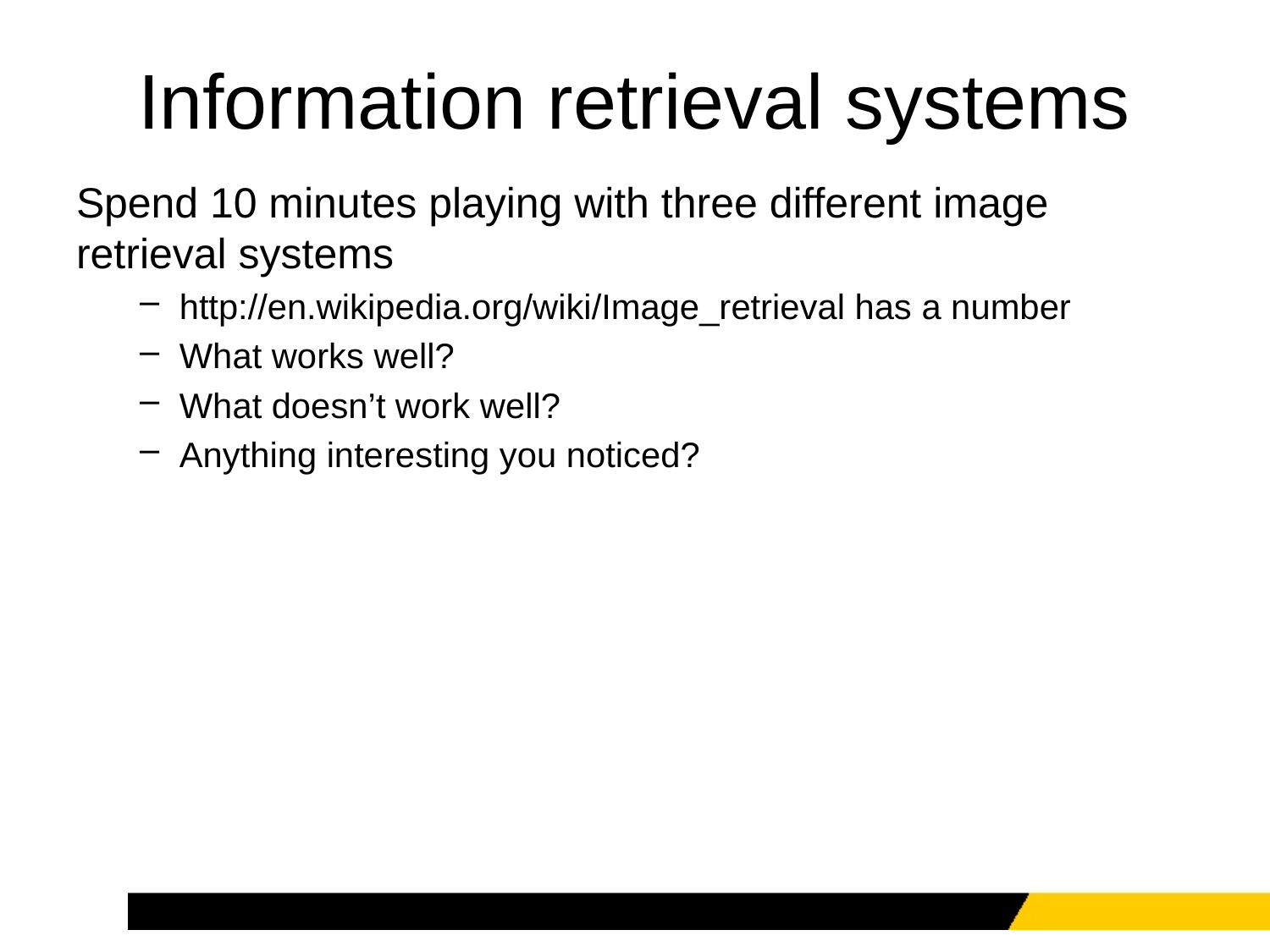

# Information retrieval systems
Spend 10 minutes playing with three different image retrieval systems
http://en.wikipedia.org/wiki/Image_retrieval has a number
What works well?
What doesn’t work well?
Anything interesting you noticed?